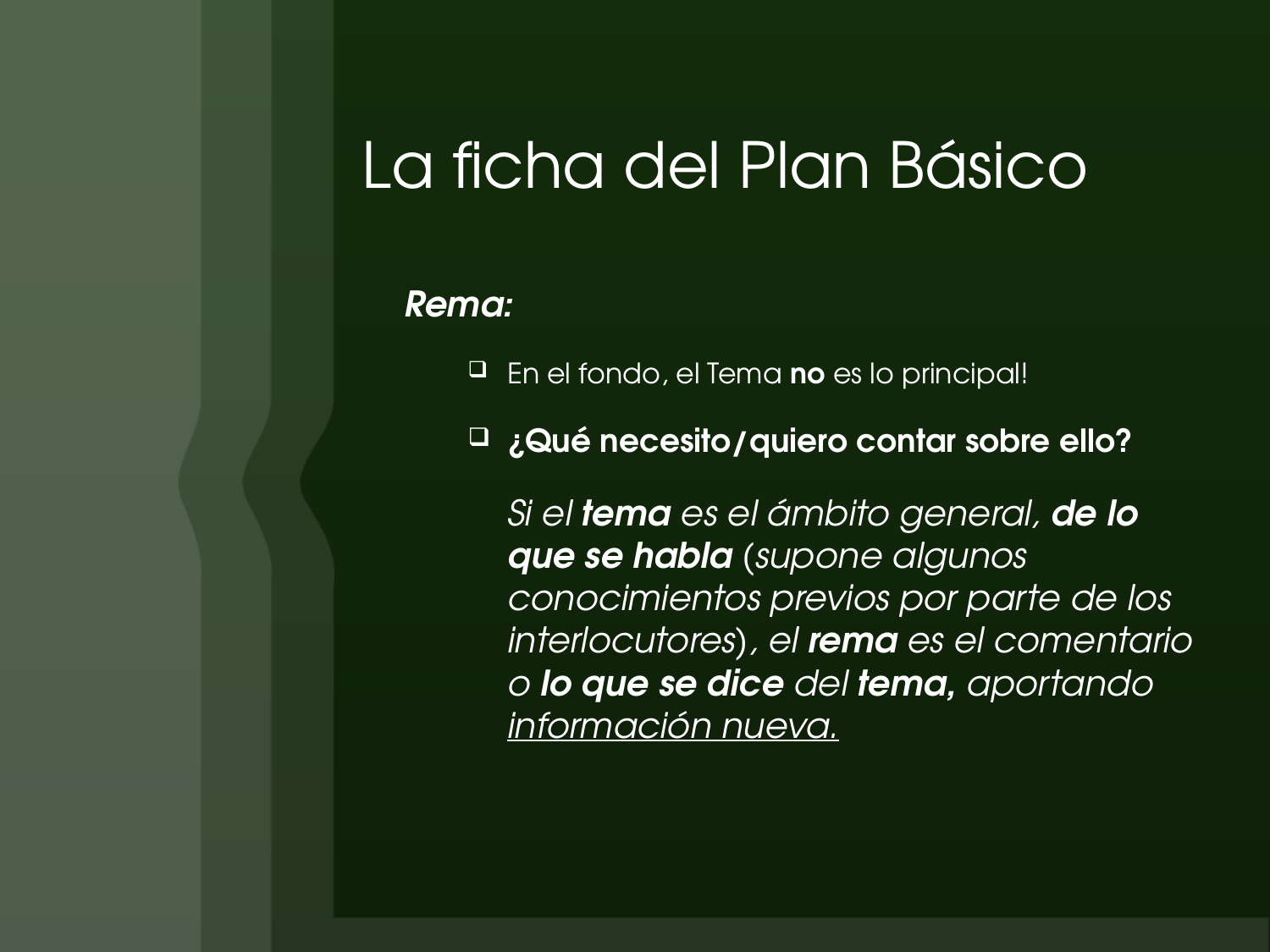

# La ficha del Plan Básico
Rema:
En el fondo, el Tema no es lo principal!
¿Qué necesito/quiero contar sobre ello?
Si el tema es el ámbito general, de lo que se habla (supone algunos conocimientos previos por parte de los interlocutores), el rema es el comentario o lo que se dice del tema, aportando información nueva.